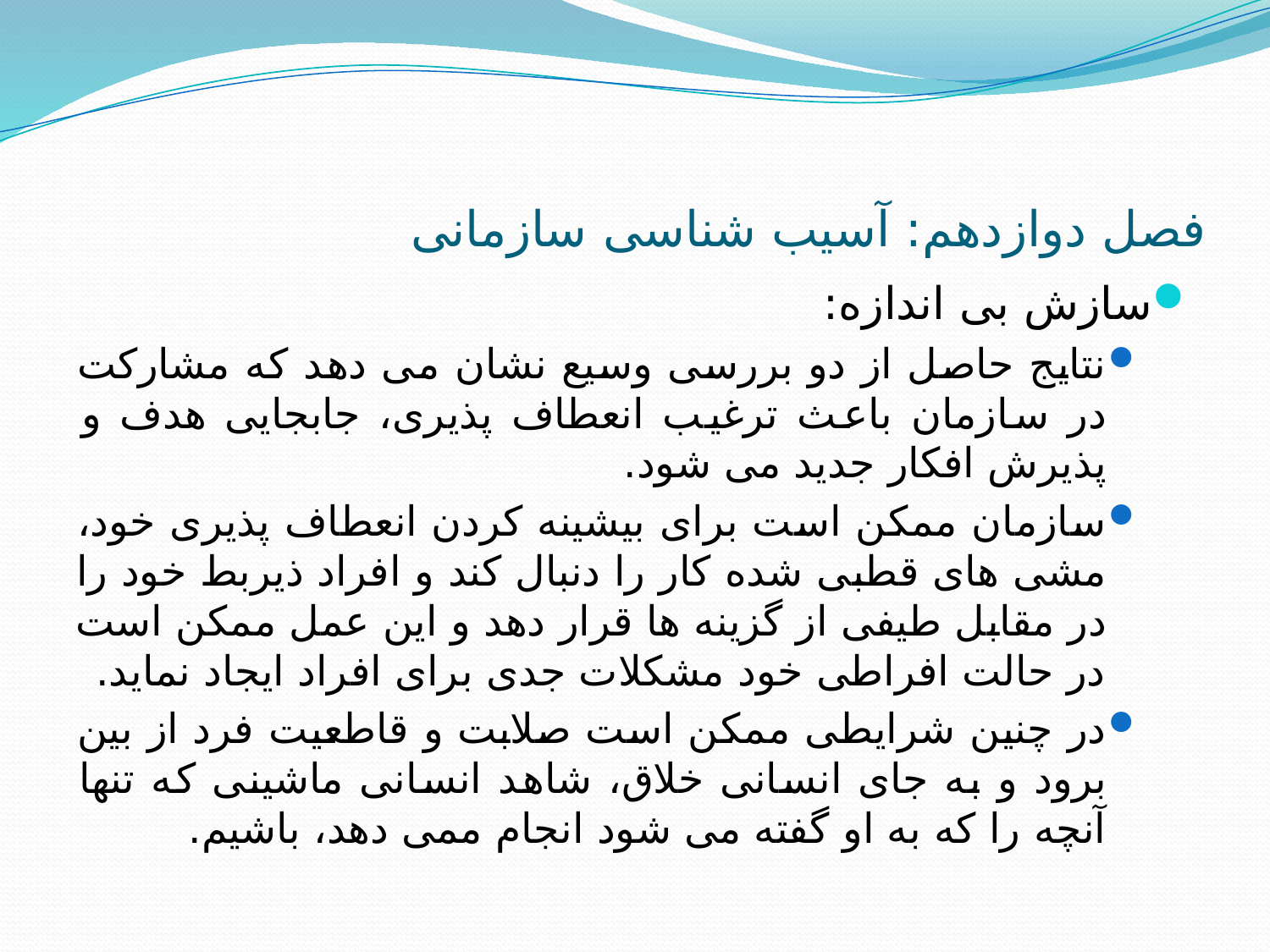

# فصل دوازدهم: آسیب شناسی سازمانی
سازش بی اندازه:
نتایج حاصل از دو بررسی وسیع نشان می دهد که مشارکت در سازمان باعث ترغیب انعطاف پذیری، جابجایی هدف و پذیرش افکار جدید می شود.
سازمان ممکن است برای بیشینه کردن انعطاف پذیری خود، مشی های قطبی شده کار را دنبال کند و افراد ذیربط خود را در مقابل طیفی از گزینه ها قرار دهد و این عمل ممکن است در حالت افراطی خود مشکلات جدی برای افراد ایجاد نماید.
در چنین شرایطی ممکن است صلابت و قاطعیت فرد از بین برود و به جای انسانی خلاق، شاهد انسانی ماشینی که تنها آنچه را که به او گفته می شود انجام ممی دهد، باشیم.